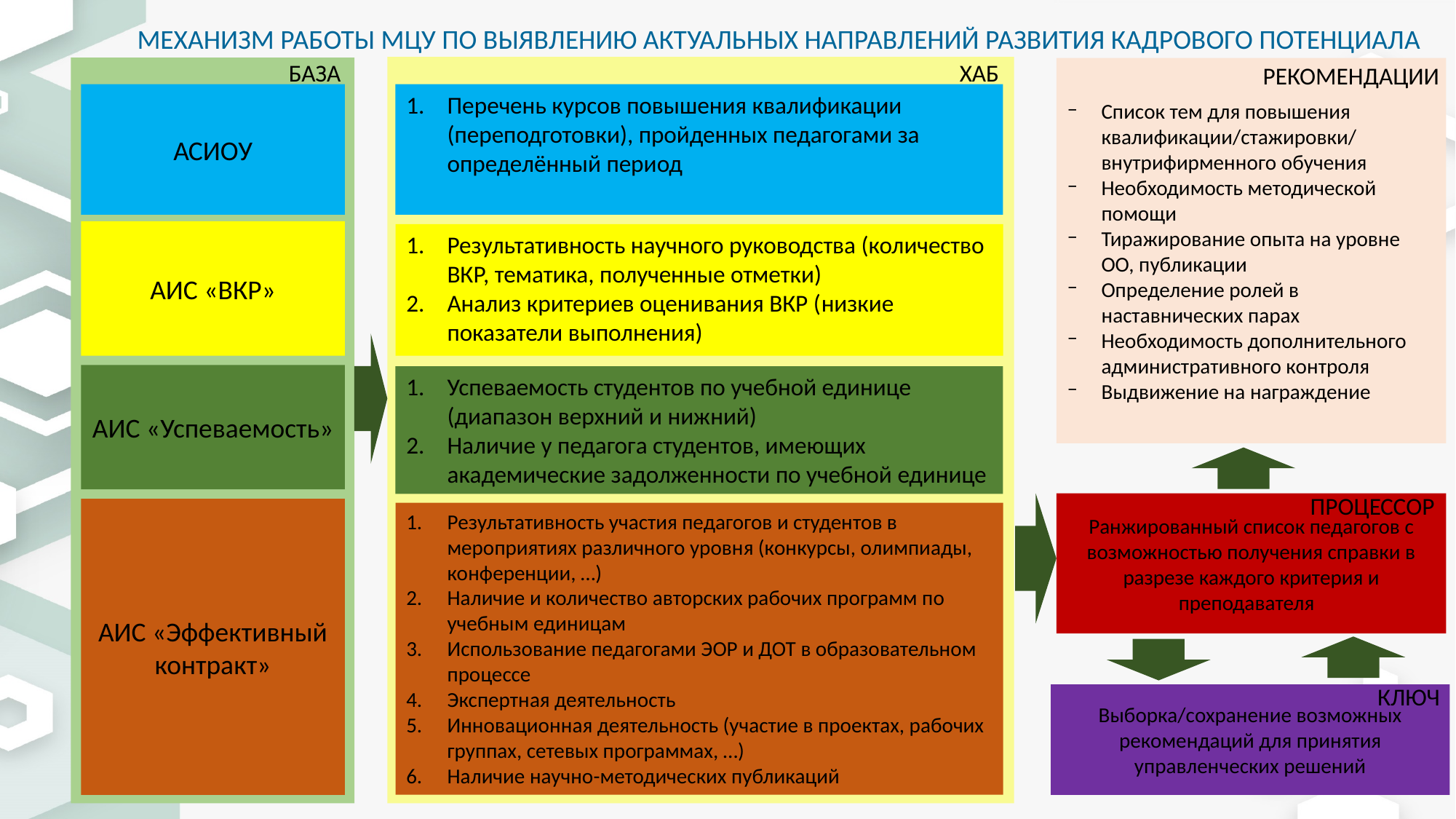

МЕХАНИЗМ РАБОТЫ МЦУ ПО ВЫЯВЛЕНИЮ АКТУАЛЬНЫХ НАПРАВЛЕНИЙ РАЗВИТИЯ КАДРОВОГО ПОТЕНЦИАЛА
ХАБ
БАЗА
РЕКОМЕНДАЦИИ

Список тем для повышения квалификации/стажировки/
внутрифирменного обучения
Необходимость методической помощи
Тиражирование опыта на уровне ОО, публикации
Определение ролей в наставнических парах
Необходимость дополнительного административного контроля
Выдвижение на награждение
АСИОУ
Перечень курсов повышения квалификации (переподготовки), пройденных педагогами за определённый период

АИС «ВКР»
Результативность научного руководства (количество ВКР, тематика, полученные отметки)
Анализ критериев оценивания ВКР (низкие показатели выполнения)

АИС «Успеваемость»
Успеваемость студентов по учебной единице  (диапазон верхний и нижний)
Наличие у педагога студентов, имеющих академические задолженности по учебной единице

ПРОЦЕССОР

Ранжированный список педагогов с возможностью получения справки в разрезе каждого критерия и преподавателя
АИС «Эффективный контракт»
Результативность участия педагогов и студентов в мероприятиях различного уровня (конкурсы, олимпиады, конференции, …)
Наличие и количество авторских рабочих программ по учебным единицам
Использование педагогами ЭОР и ДОТ в образовательном процессе
Экспертная деятельность
Инновационная деятельность (участие в проектах, рабочих группах, сетевых программах, …)
Наличие научно-методических публикаций

КЛЮЧ
Выборка/сохранение возможных рекомендаций для принятия управленческих решений